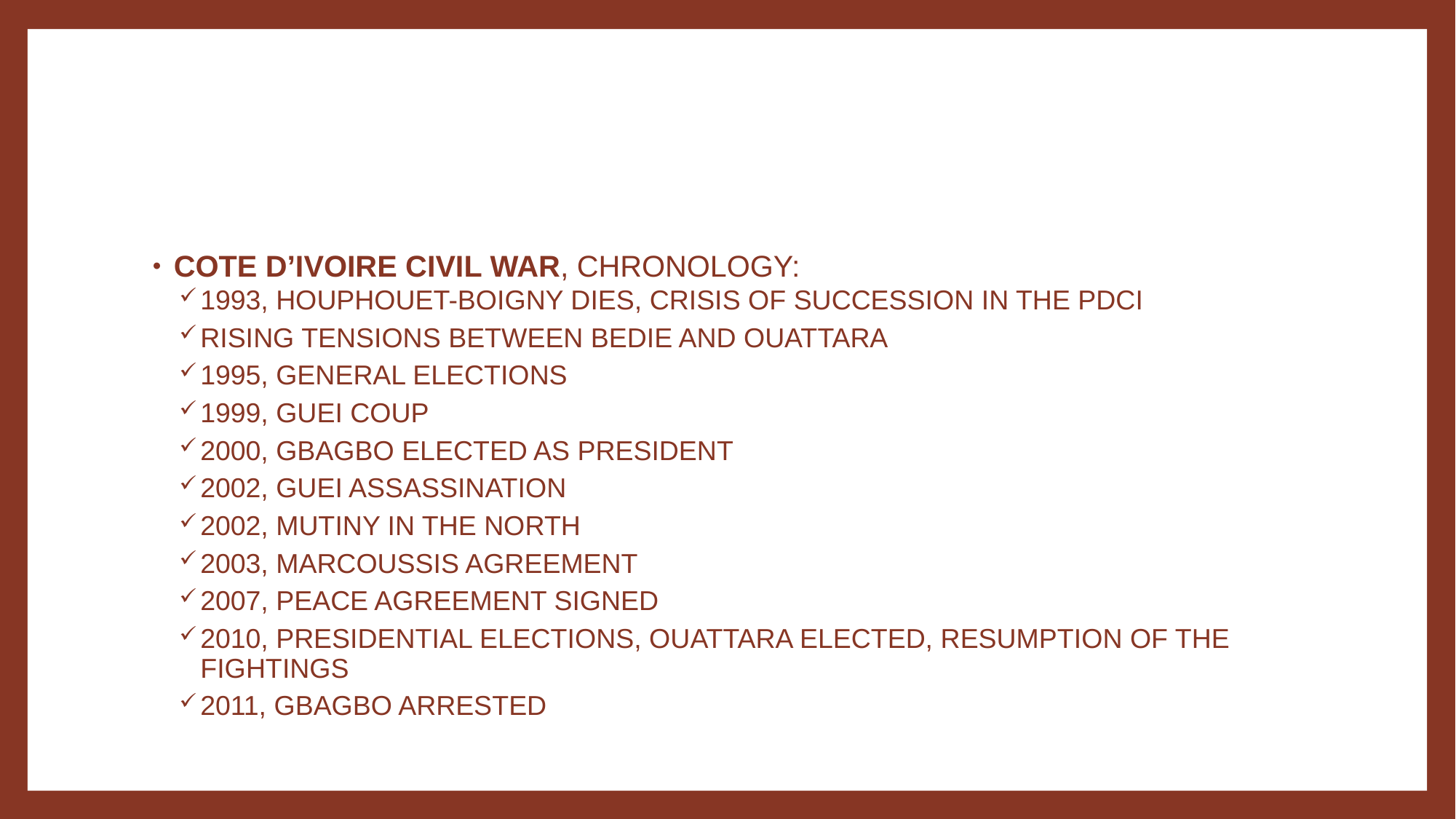

#
COTE D’IVOIRE CIVIL WAR, CHRONOLOGY:
1993, HOUPHOUET-BOIGNY DIES, CRISIS OF SUCCESSION IN THE PDCI
RISING TENSIONS BETWEEN BEDIE AND OUATTARA
1995, GENERAL ELECTIONS
1999, GUEI COUP
2000, GBAGBO ELECTED AS PRESIDENT
2002, GUEI ASSASSINATION
2002, MUTINY IN THE NORTH
2003, MARCOUSSIS AGREEMENT
2007, PEACE AGREEMENT SIGNED
2010, PRESIDENTIAL ELECTIONS, OUATTARA ELECTED, RESUMPTION OF THE FIGHTINGS
2011, GBAGBO ARRESTED